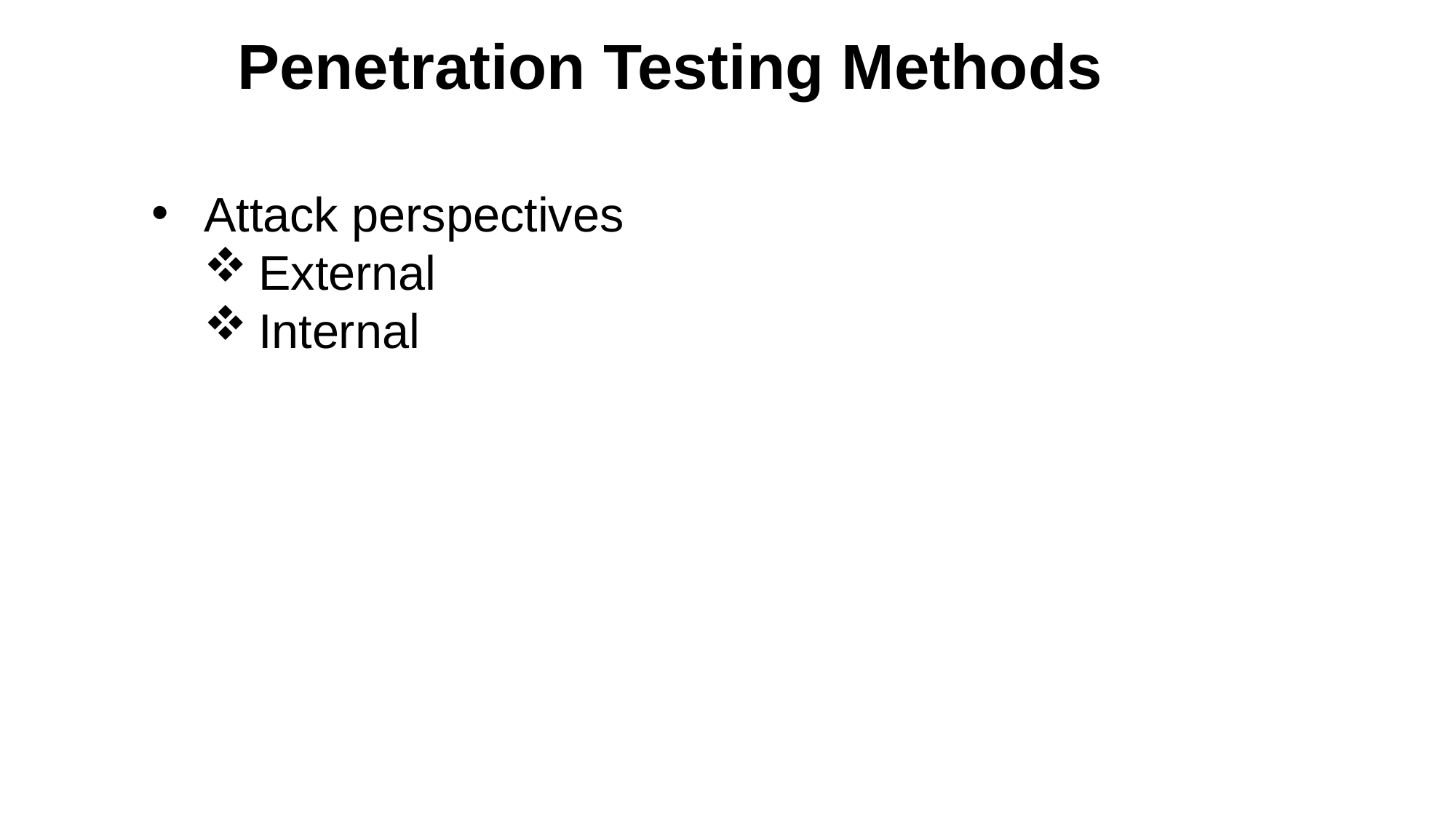

Penetration Testing Methods
Attack perspectives
External
Internal